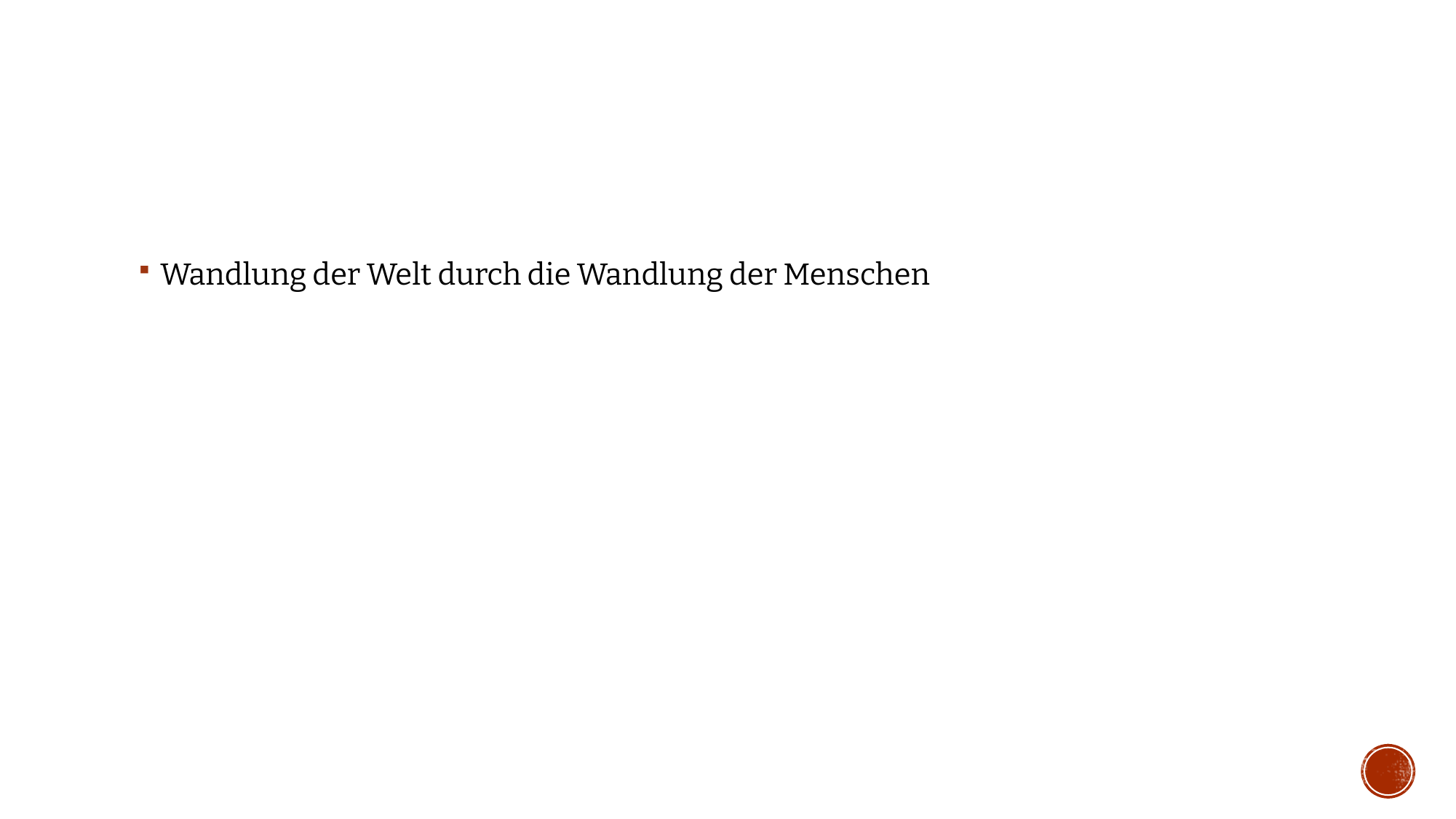

#
Wandlung der Welt durch die Wandlung der Menschen